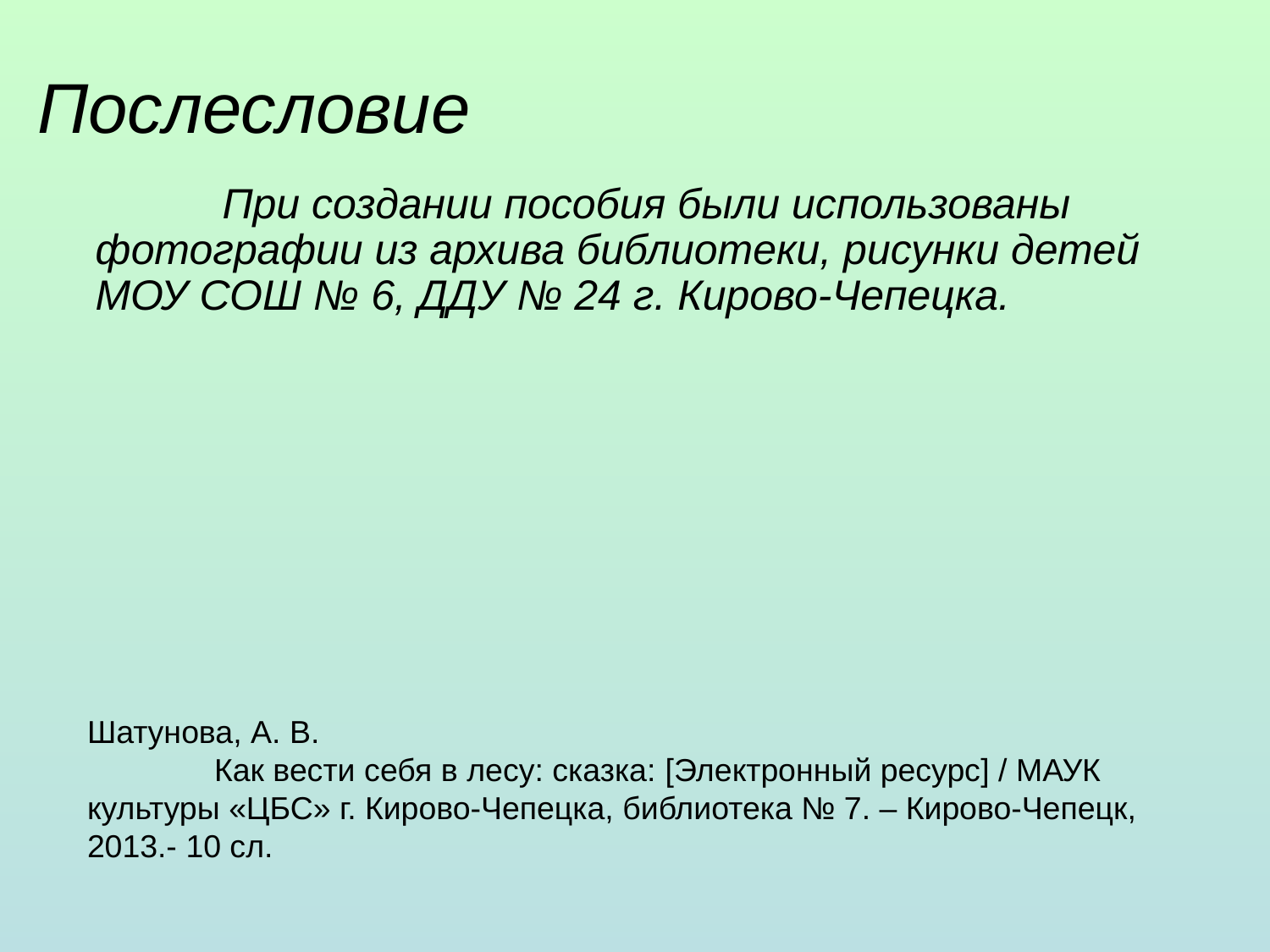

# Послесловие
		При создании пособия были использованы фотографии из архива библиотеки, рисунки детей МОУ СОШ № 6, ДДУ № 24 г. Кирово-Чепецка.
Шатунова, А. В.
	Как вести себя в лесу: сказка: [Электронный ресурс] / МАУК культуры «ЦБС» г. Кирово-Чепецка, библиотека № 7. – Кирово-Чепецк, 2013.- 10 сл.